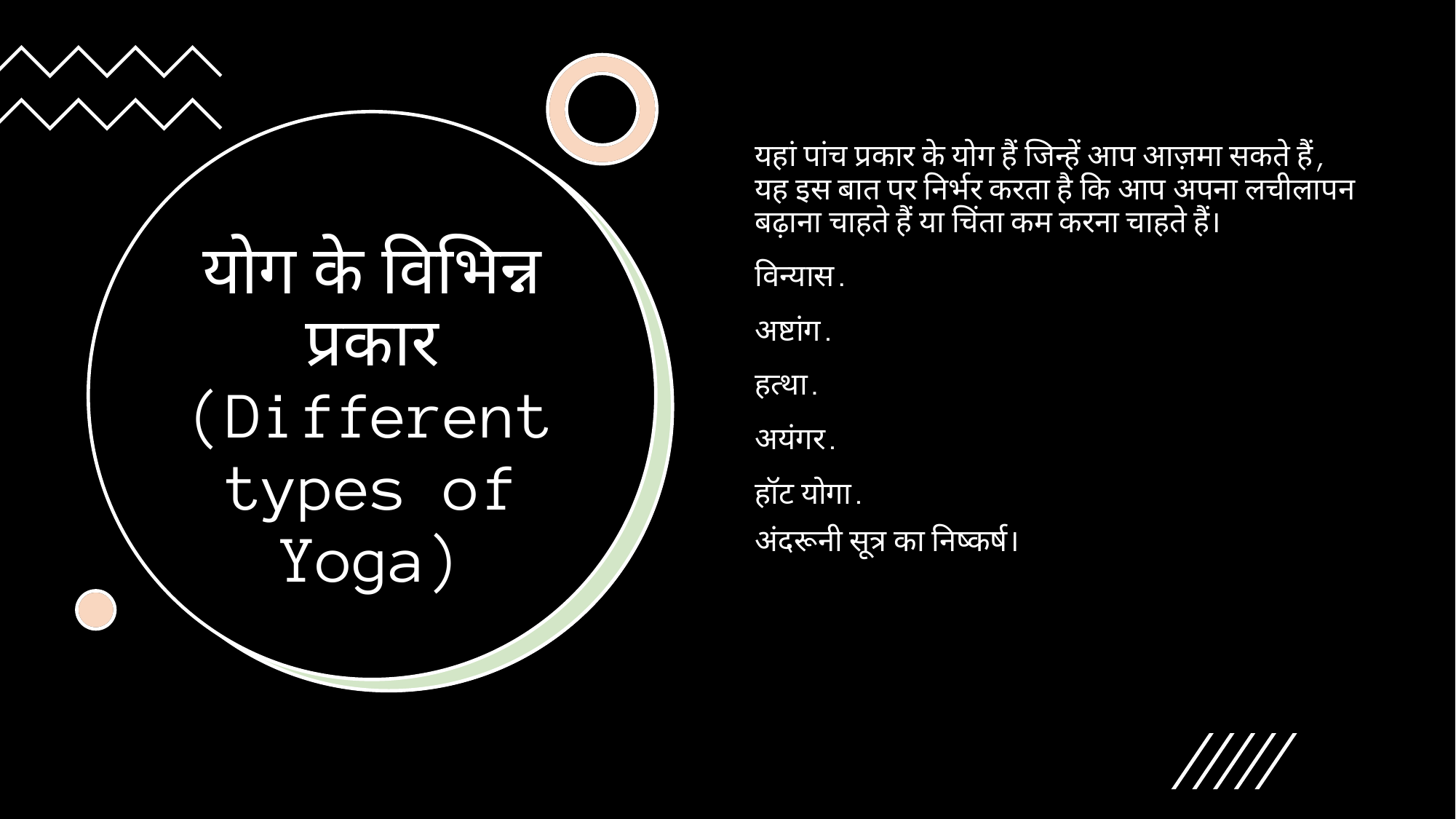

यहां पांच प्रकार के योग हैं जिन्हें आप आज़मा सकते हैं, यह इस बात पर निर्भर करता है कि आप अपना लचीलापन बढ़ाना चाहते हैं या चिंता कम करना चाहते हैं।
विन्यास.
अष्टांग.
हत्था.
अयंगर.
हॉट योगा.
अंदरूनी सूत्र का निष्कर्ष।

# योग के विभिन्न प्रकार (Different types of Yoga)